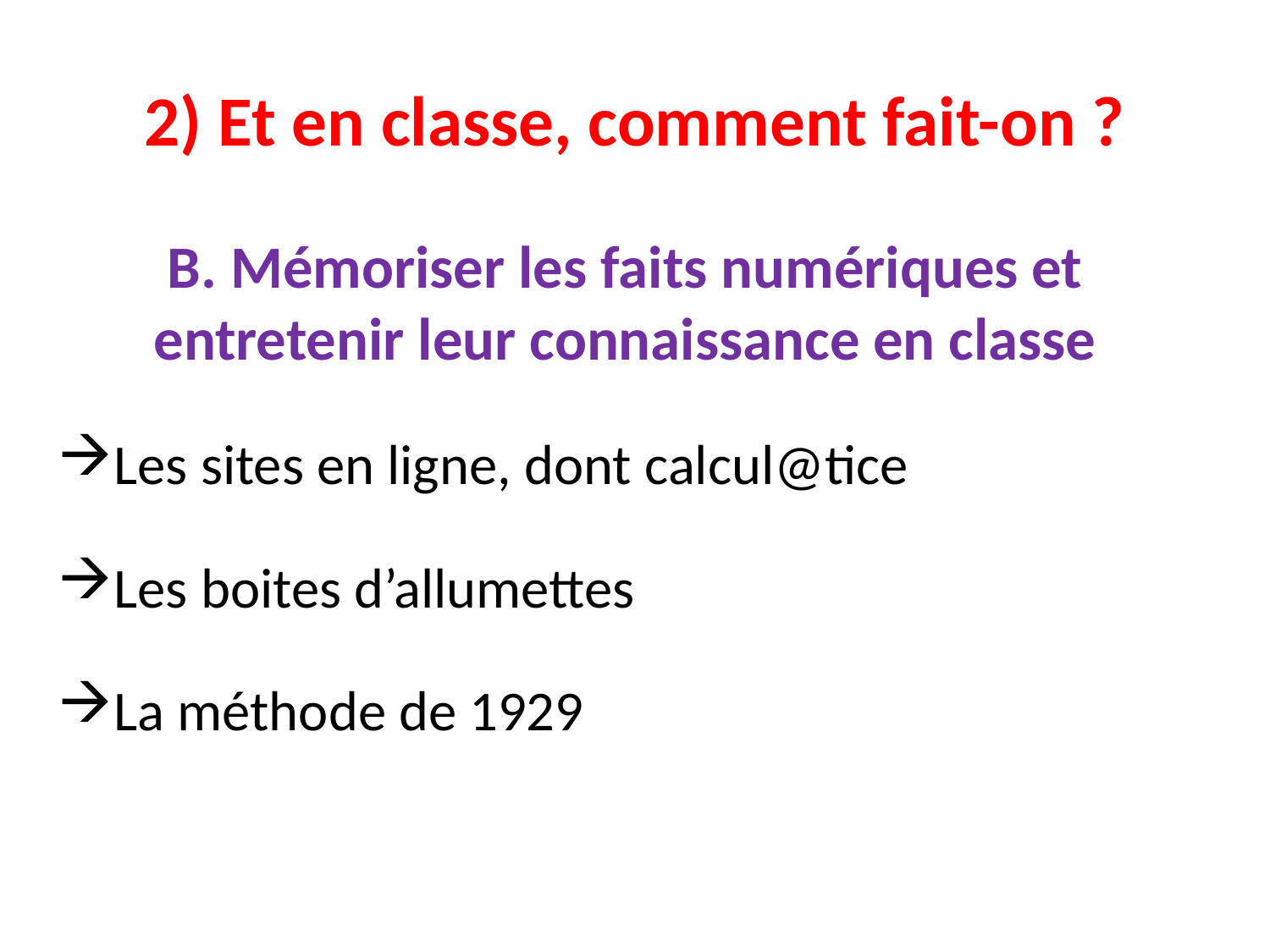

# 2) Et en classe, comment fait-on ?
B. Mémoriser les faits numériques et entretenir leur connaissance en classe

Les sites en ligne, dont calcul@tice

Les boites d’allumettes

La méthode de 1929